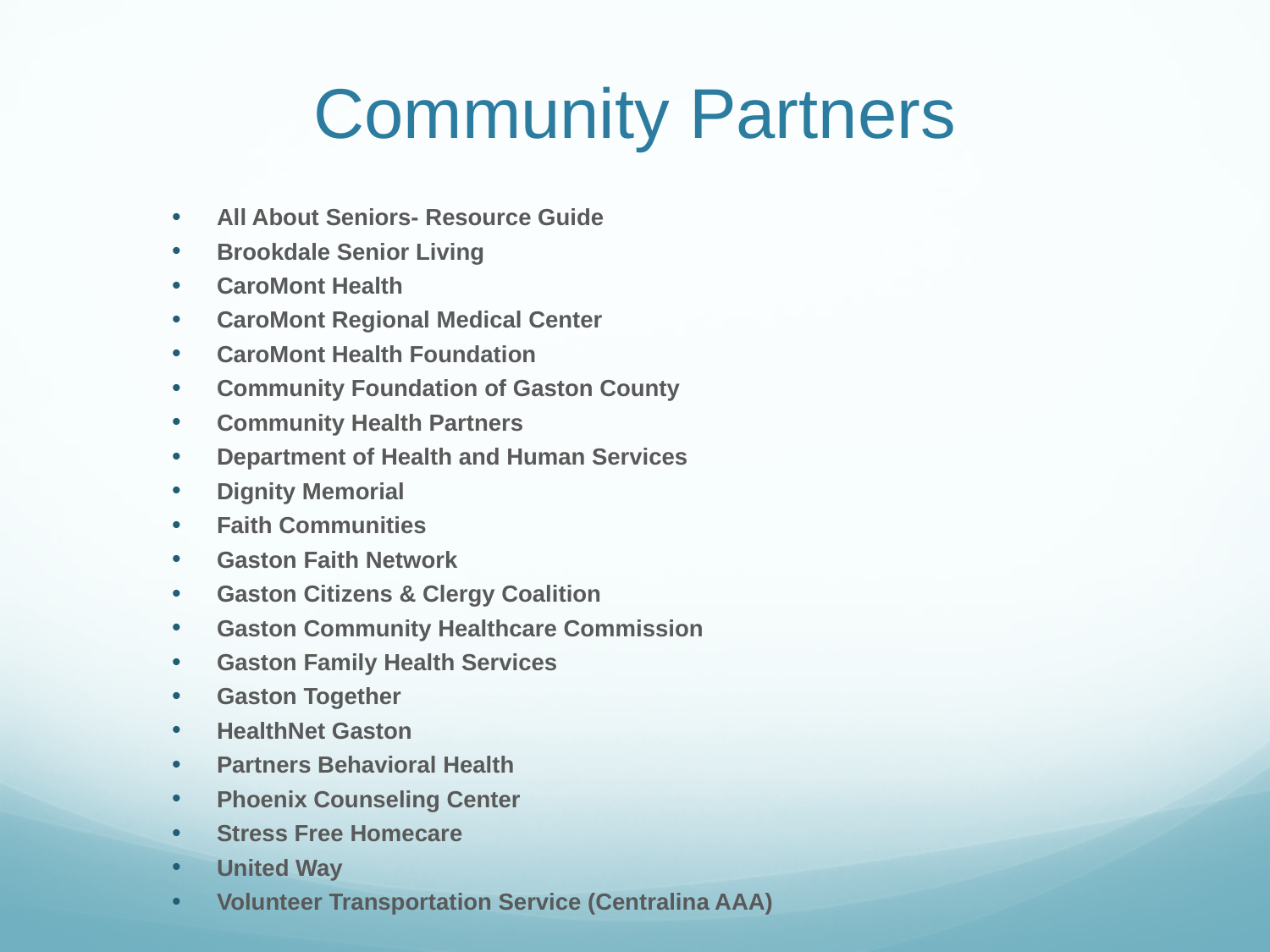

# Community Partners

All About Seniors- Resource Guide
Brookdale Senior Living
CaroMont Health
CaroMont Regional Medical Center
CaroMont Health Foundation
Community Foundation of Gaston County
Community Health Partners
Department of Health and Human Services
Dignity Memorial
Faith Communities
Gaston Faith Network
Gaston Citizens & Clergy Coalition
Gaston Community Healthcare Commission
Gaston Family Health Services
Gaston Together
HealthNet Gaston
Partners Behavioral Health
Phoenix Counseling Center
Stress Free Homecare
United Way
Volunteer Transportation Service (Centralina AAA)